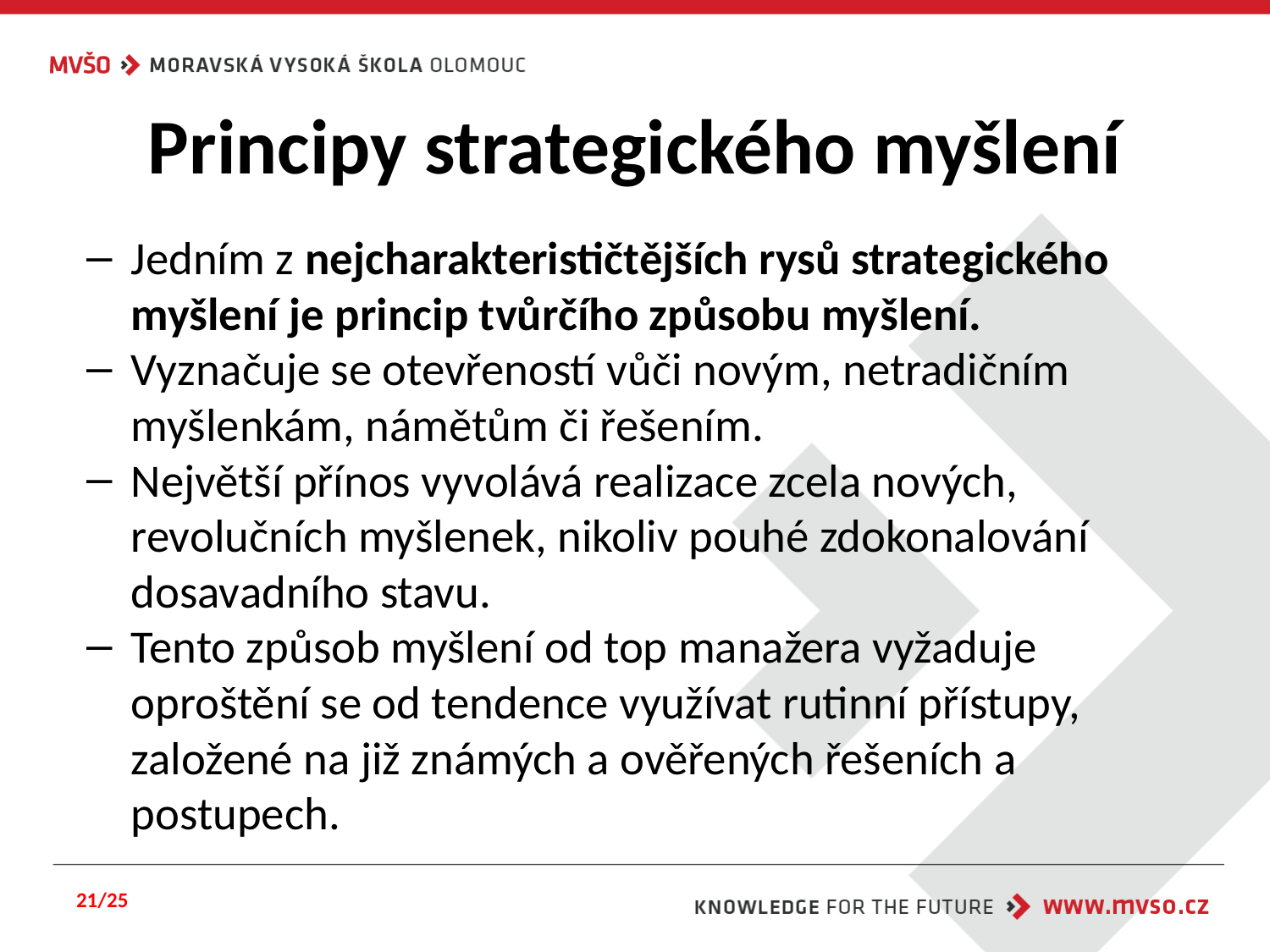

# Principy strategického myšlení
Jedním z nejcharakterističtějších rysů strategického myšlení je princip tvůrčího způsobu myšlení.
Vyznačuje se otevřeností vůči novým, netradičním myšlenkám, námětům či řešením.
Největší přínos vyvolává realizace zcela nových, revolučních myšlenek, nikoliv pouhé zdokonalování dosavadního stavu.
Tento způsob myšlení od top manažera vyžaduje oproštění se od tendence využívat rutinní přístupy, založené na již známých a ověřených řešeních a postupech.
21/25